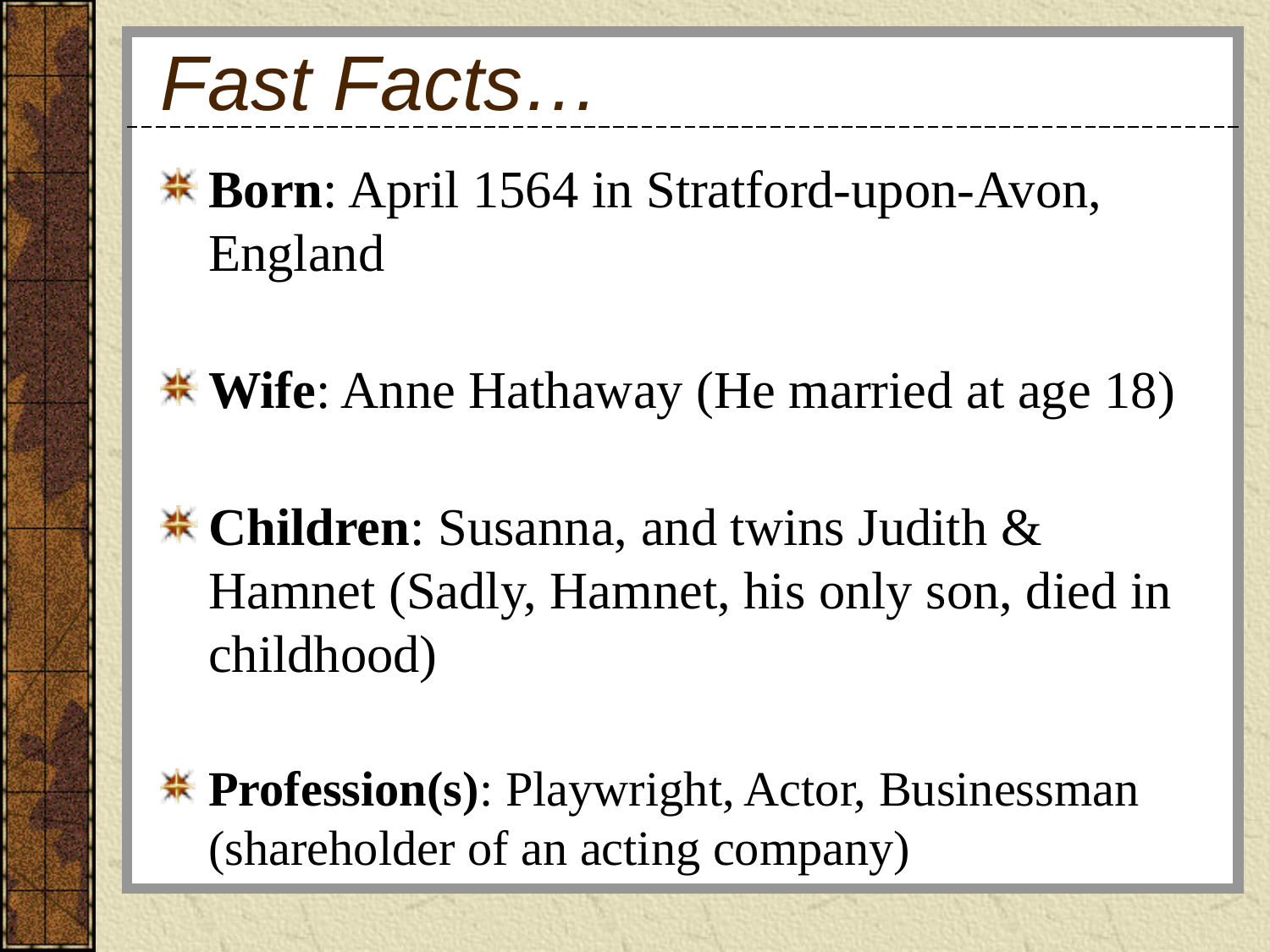

# Fast Facts…
Born: April 1564 in Stratford-upon-Avon, England
Wife: Anne Hathaway (He married at age 18)
Children: Susanna, and twins Judith & Hamnet (Sadly, Hamnet, his only son, died in childhood)
Profession(s): Playwright, Actor, Businessman (shareholder of an acting company)